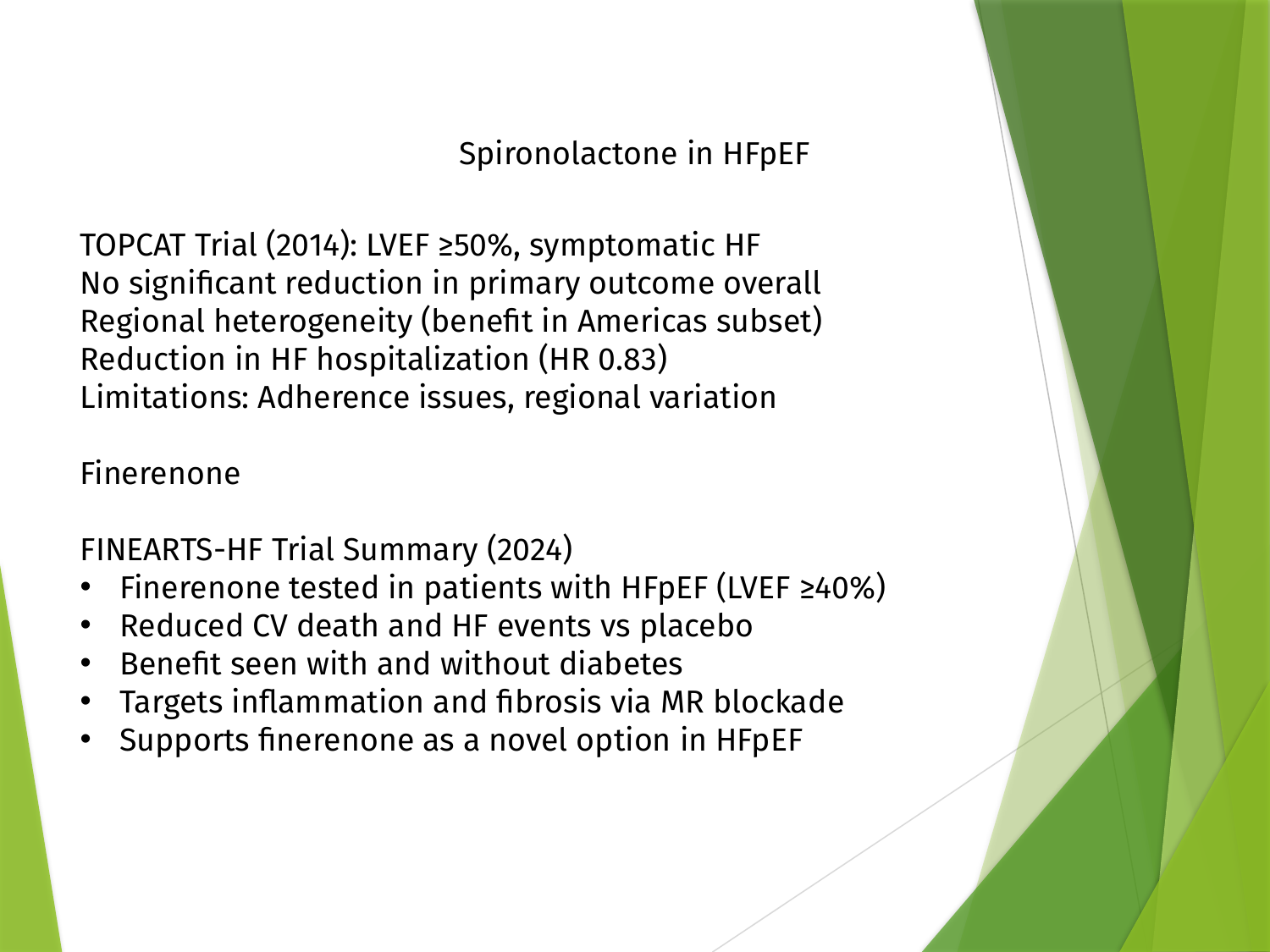

Spironolactone in HFpEF
TOPCAT Trial (2014): LVEF ≥50%, symptomatic HF
No significant reduction in primary outcome overall
Regional heterogeneity (benefit in Americas subset)
Reduction in HF hospitalization (HR 0.83)
Limitations: Adherence issues, regional variation

Finerenone

FINEARTS-HF Trial Summary (2024)
Finerenone tested in patients with HFpEF (LVEF ≥40%)
Reduced CV death and HF events vs placebo
Benefit seen with and without diabetes
Targets inflammation and fibrosis via MR blockade
Supports finerenone as a novel option in HFpEF